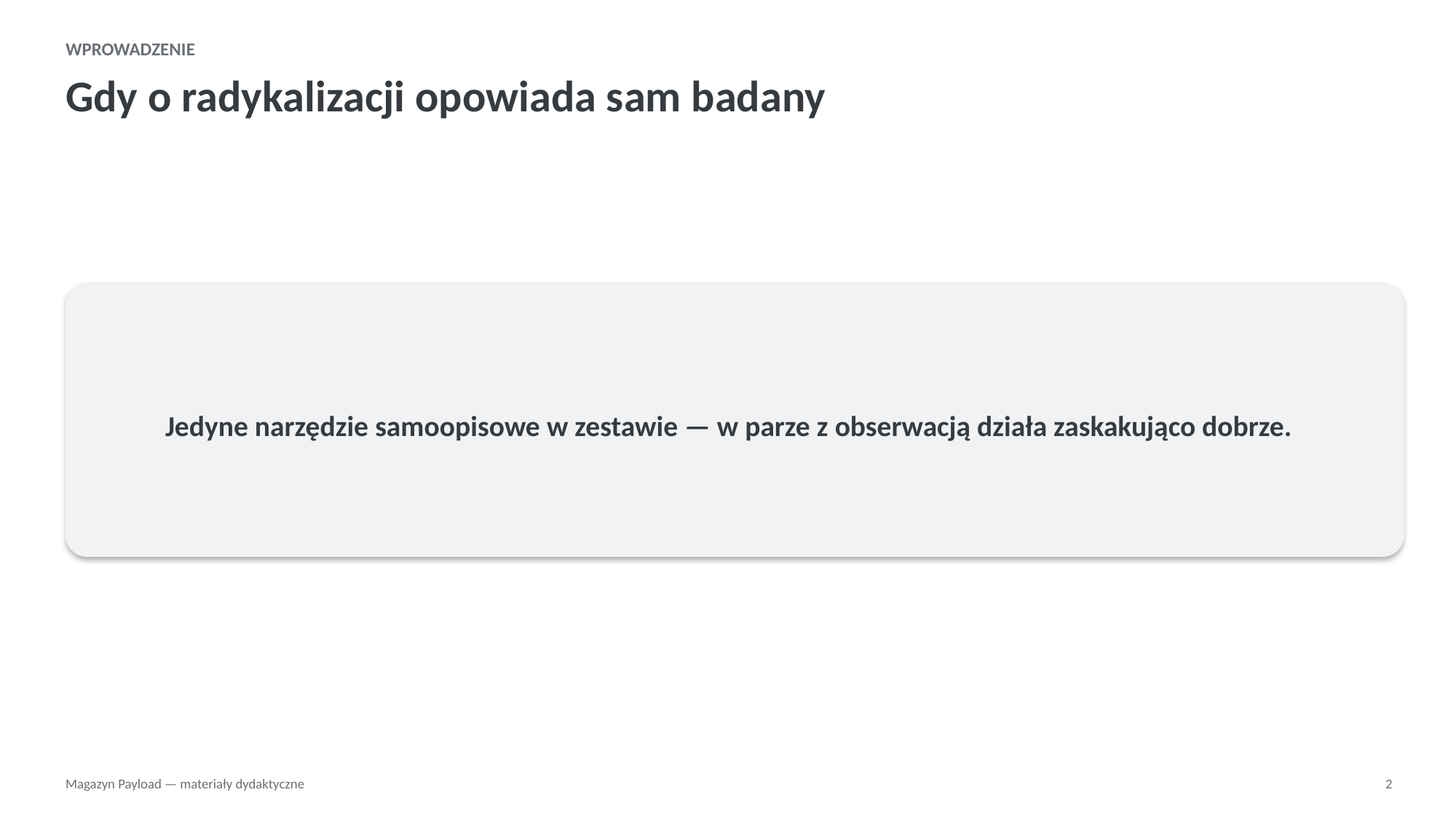

WPROWADZENIE
Gdy o radykalizacji opowiada sam badany

Jedyne narzędzie samoopisowe w zestawie — w parze z obserwacją działa zaskakująco dobrze.
Magazyn Payload — materiały dydaktyczne
2